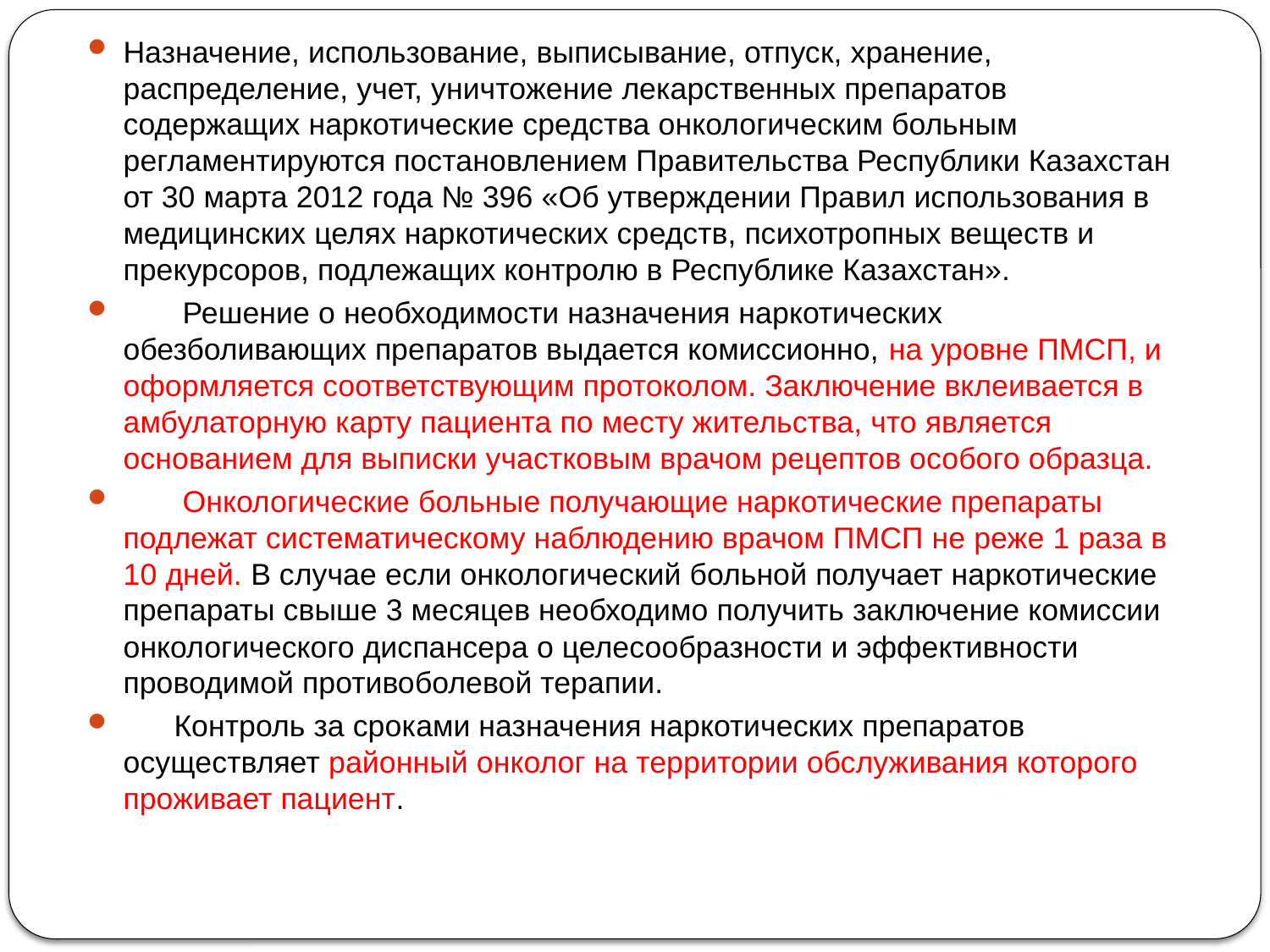

Назначение, использование, выписывание, отпуск, хранение, распределение, учет, уничтожение лекарственных препаратов содержащих наркотические средства онкологическим больным регламентируются постановлением Правительства Республики Казахстан от 30 марта 2012 года № 396 «Об утверждении Правил использования в медицинских целях наркотических средств, психотропных веществ и прекурсоров, подлежащих контролю в Республике Казахстан».
       Решение о необходимости назначения наркотических обезболивающих препаратов выдается комиссионно, на уровне ПМСП, и оформляется соответствующим протоколом. Заключение вклеивается в амбулаторную карту пациента по месту жительства, что является основанием для выписки участковым врачом рецептов особого образца.
       Онкологические больные получающие наркотические препараты подлежат систематическому наблюдению врачом ПМСП не реже 1 раза в 10 дней. В случае если онкологический больной получает наркотические препараты свыше 3 месяцев необходимо получить заключение комиссии онкологического диспансера о целесообразности и эффективности проводимой противоболевой терапии.
      Контроль за сроками назначения наркотических препаратов осуществляет районный онколог на территории обслуживания которого проживает пациент.